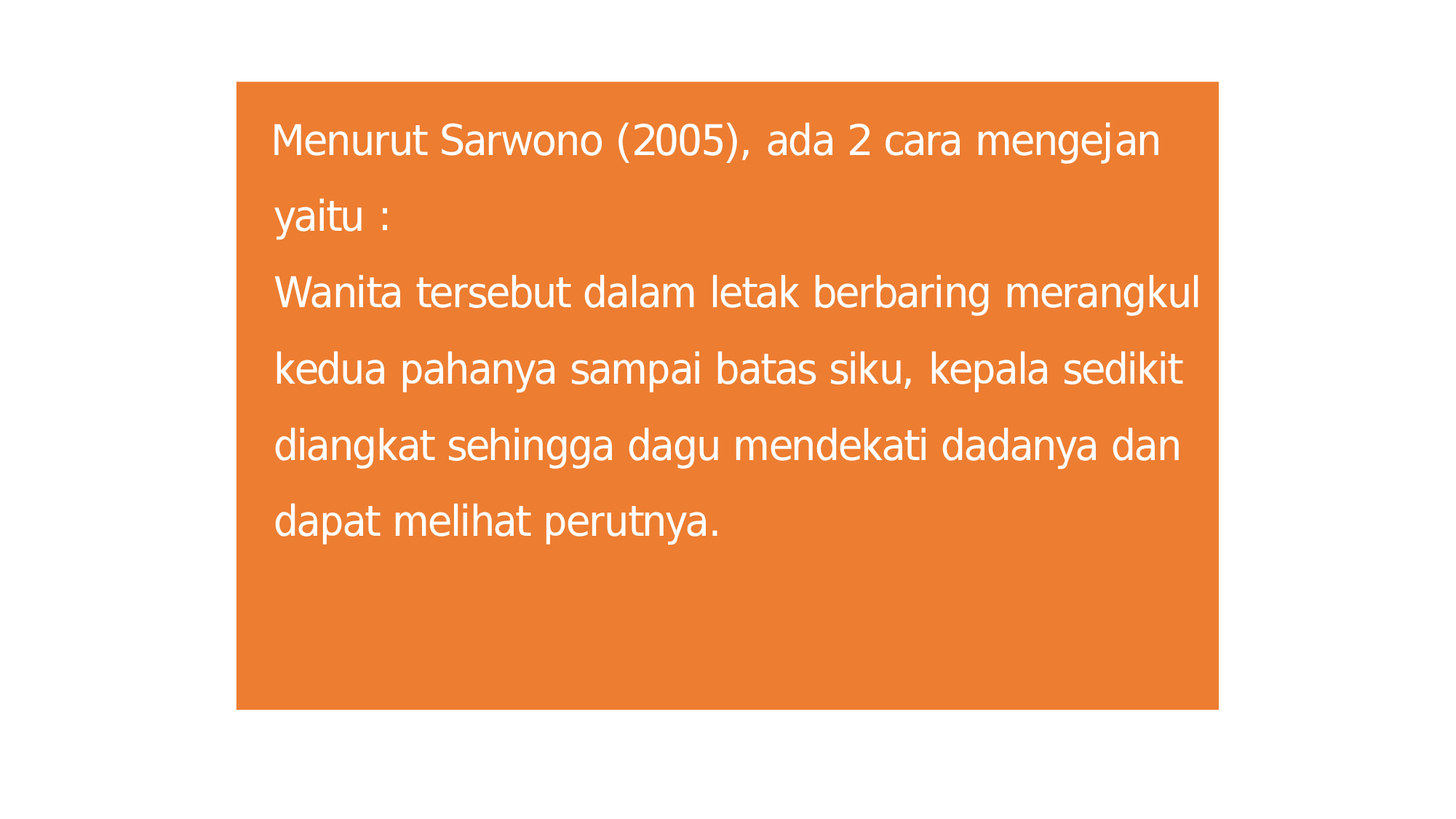

Menurut Sarwono (2005), ada 2 cara mengejan yaitu :
Wanita tersebut dalam letak berbaring merangkul kedua pahanya sampai batas siku, kepala sedikit diangkat sehingga dagu mendekati dadanya dan dapat melihat perutnya.